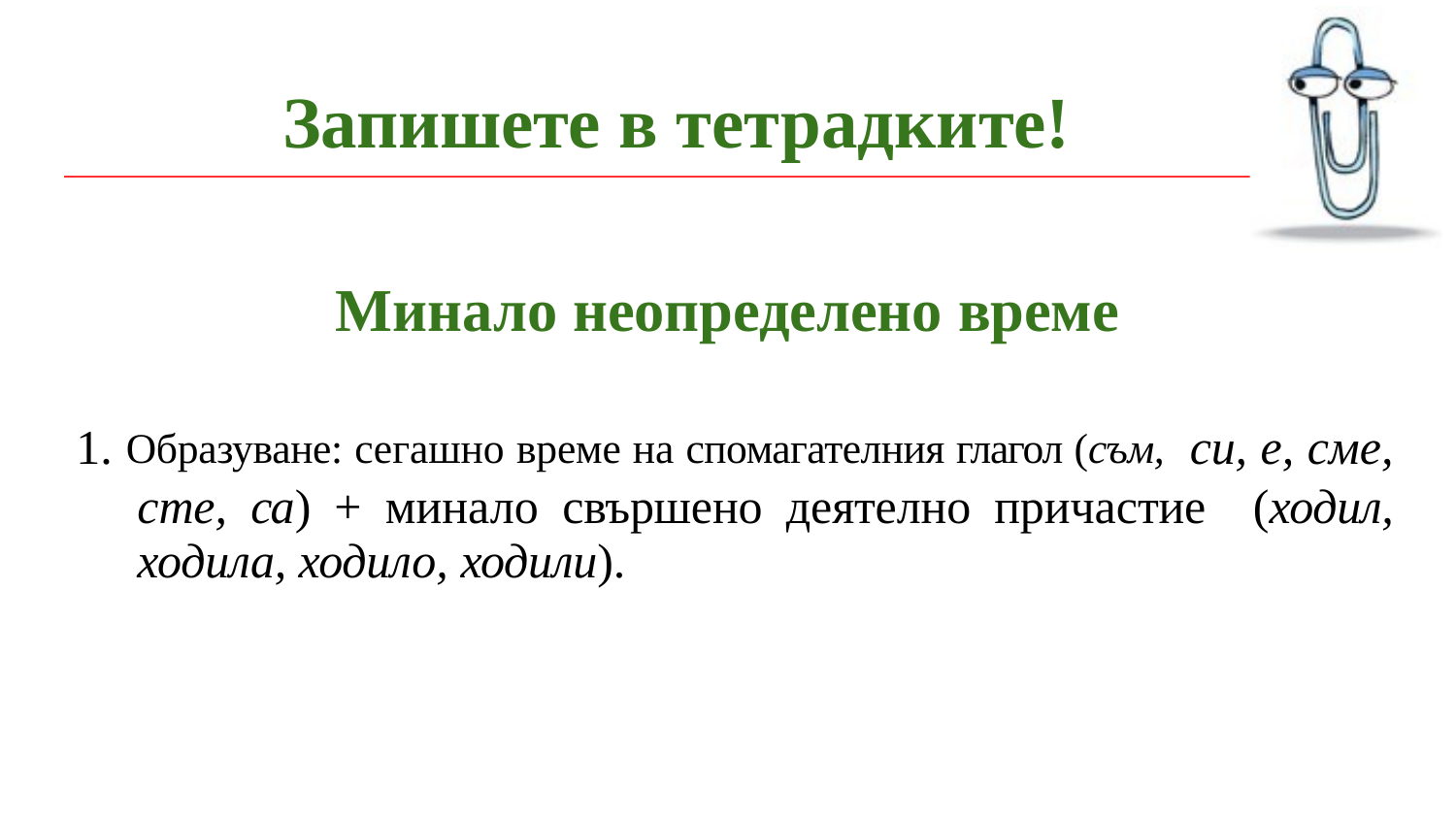

# Запишете в тетрадките!

Минало неопределено време
1. Образуване: сегашно време на спомагателния глагол (съм,  си, е, сме, сте, са) + минало свършено деятелно причастие  (ходил, ходила, ходило, ходили).